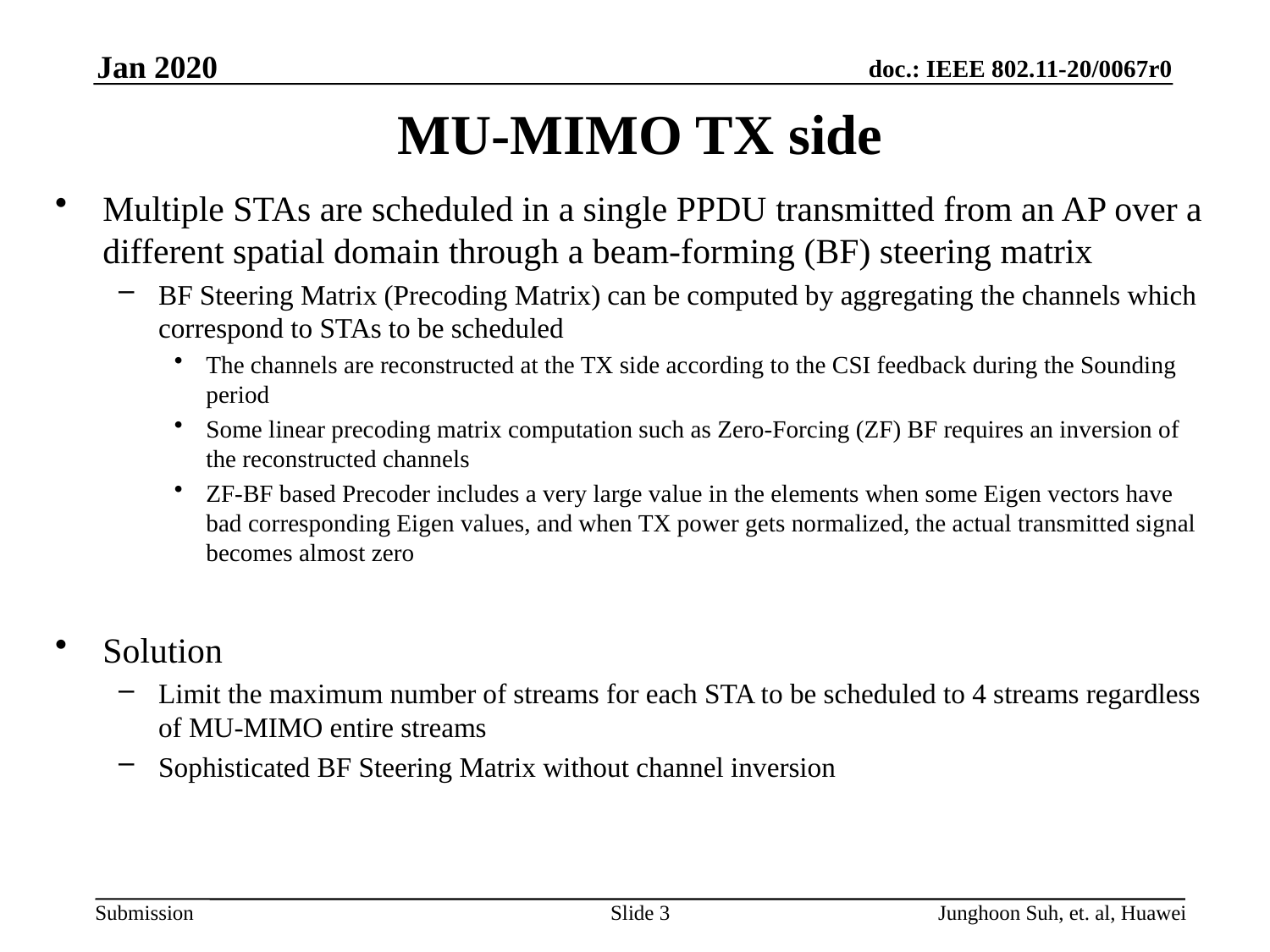

Jan 2020
# MU-MIMO TX side
Multiple STAs are scheduled in a single PPDU transmitted from an AP over a different spatial domain through a beam-forming (BF) steering matrix
BF Steering Matrix (Precoding Matrix) can be computed by aggregating the channels which correspond to STAs to be scheduled
The channels are reconstructed at the TX side according to the CSI feedback during the Sounding period
Some linear precoding matrix computation such as Zero-Forcing (ZF) BF requires an inversion of the reconstructed channels
ZF-BF based Precoder includes a very large value in the elements when some Eigen vectors have bad corresponding Eigen values, and when TX power gets normalized, the actual transmitted signal becomes almost zero

Solution
Limit the maximum number of streams for each STA to be scheduled to 4 streams regardless of MU-MIMO entire streams
Sophisticated BF Steering Matrix without channel inversion

Slide 3
Junghoon Suh, et. al, Huawei